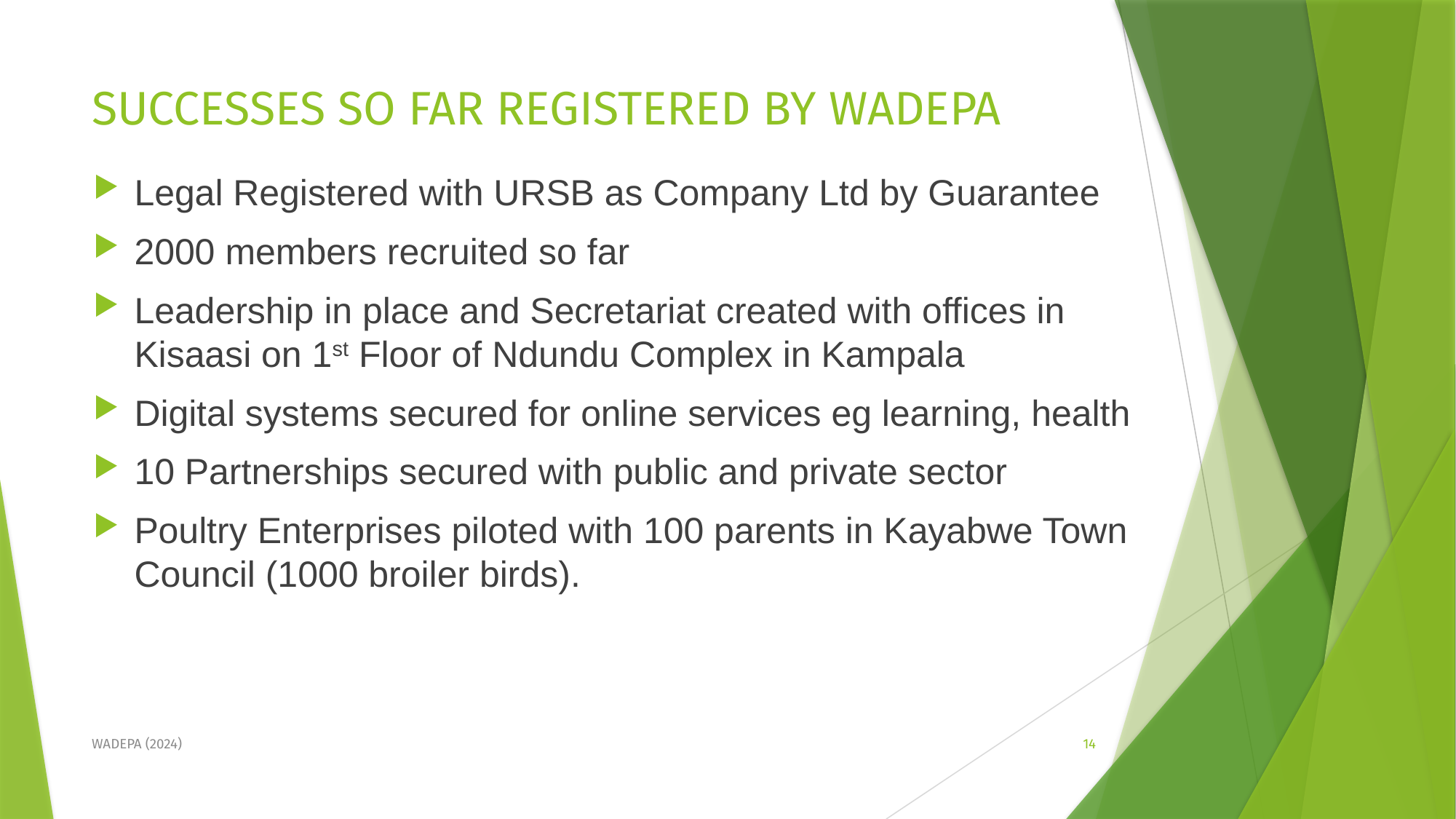

# SUCCESSES SO FAR REGISTERED BY WADEPA
Legal Registered with URSB as Company Ltd by Guarantee
2000 members recruited so far
Leadership in place and Secretariat created with offices in Kisaasi on 1st Floor of Ndundu Complex in Kampala
Digital systems secured for online services eg learning, health
10 Partnerships secured with public and private sector
Poultry Enterprises piloted with 100 parents in Kayabwe Town Council (1000 broiler birds).
WADEPA (2024)
14